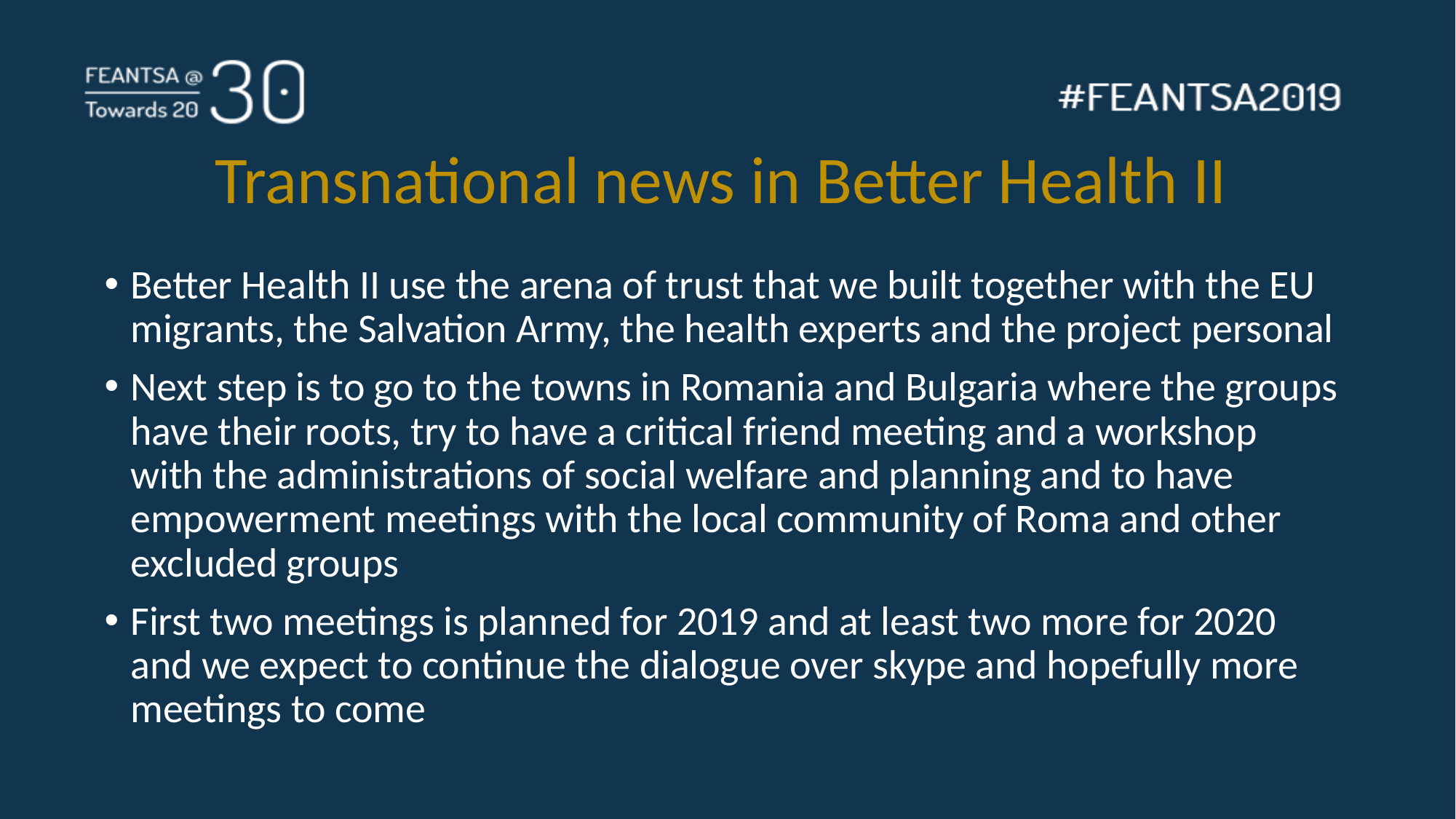

# Transnational news in Better Health II
Better Health II use the arena of trust that we built together with the EU migrants, the Salvation Army, the health experts and the project personal
Next step is to go to the towns in Romania and Bulgaria where the groups have their roots, try to have a critical friend meeting and a workshop with the administrations of social welfare and planning and to have empowerment meetings with the local community of Roma and other excluded groups
First two meetings is planned for 2019 and at least two more for 2020 and we expect to continue the dialogue over skype and hopefully more meetings to come